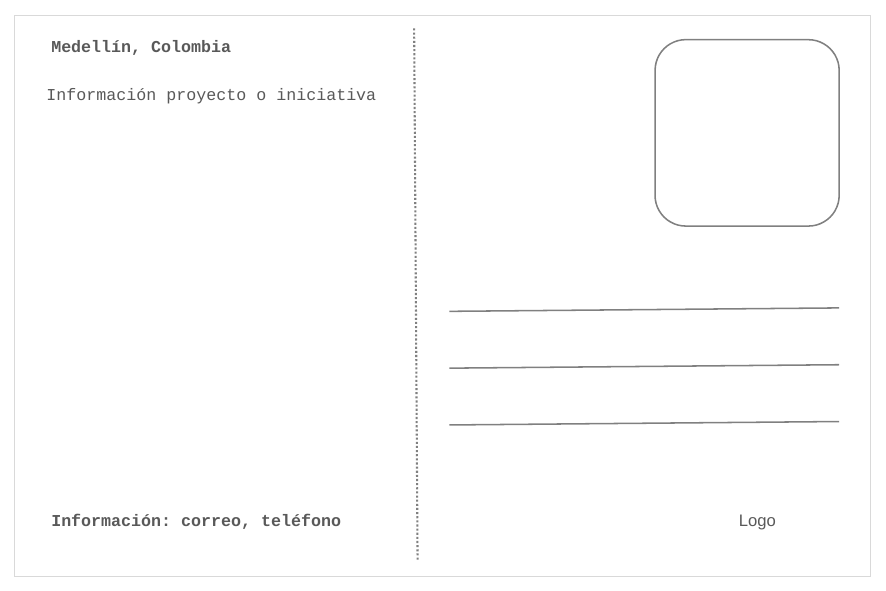

Medellín, Colombia

Información proyecto o iniciativa
Información: correo, teléfono
Logo